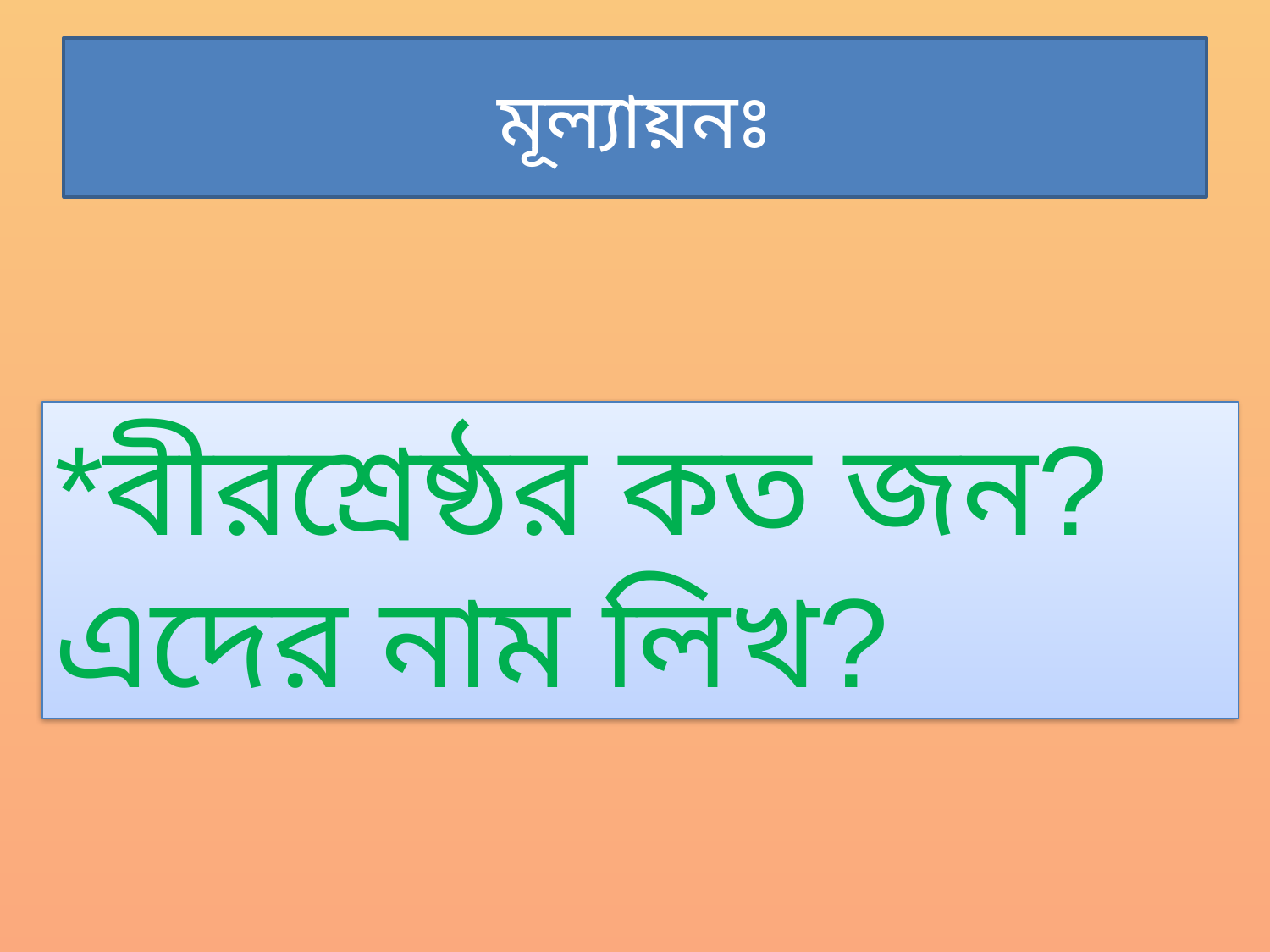

# মূল্যায়নঃ
*বীরশ্রেষ্ঠর কত জন? এদের নাম লিখ?